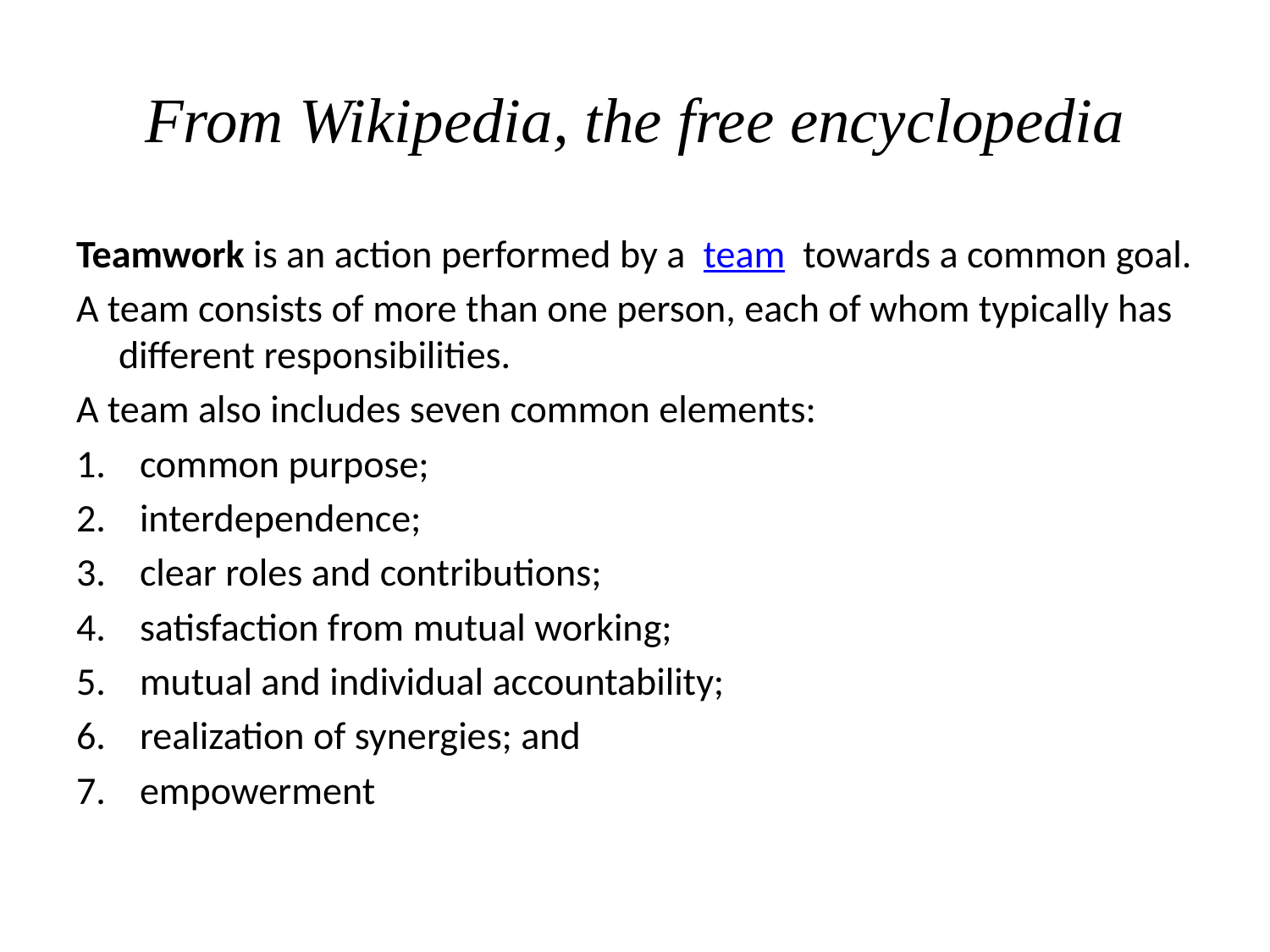

# From Wikipedia, the free encyclopedia
Teamwork is an action performed by a  team  towards a common goal.
A team consists of more than one person, each of whom typically has different responsibilities.
A team also includes seven common elements:
common purpose;
interdependence;
clear roles and contributions;
satisfaction from mutual working;
mutual and individual accountability;
realization of synergies; and
empowerment